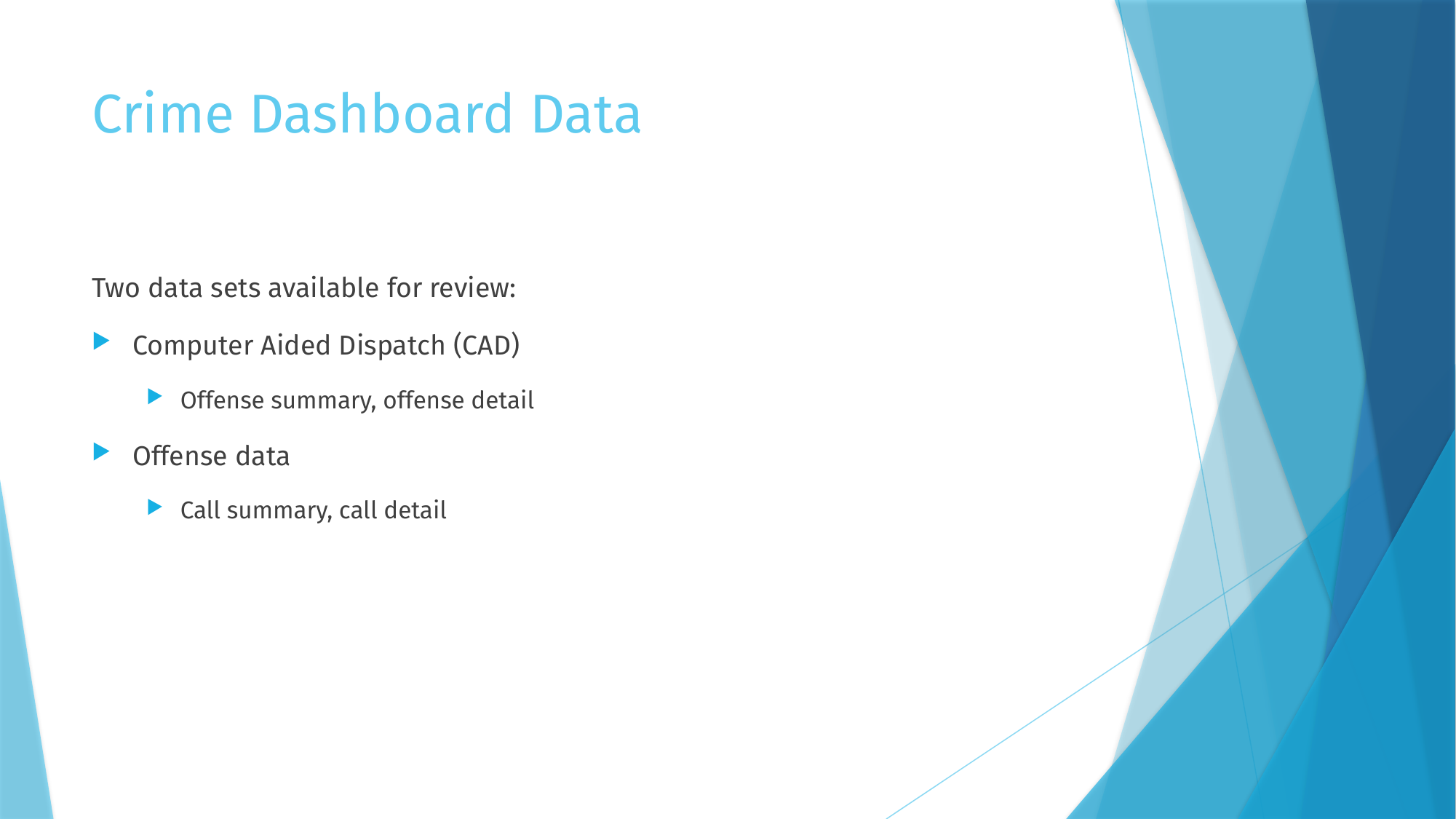

# Crime Dashboard Data
Two data sets available for review:
Computer Aided Dispatch (CAD)
Offense summary, offense detail
Offense data
Call summary, call detail